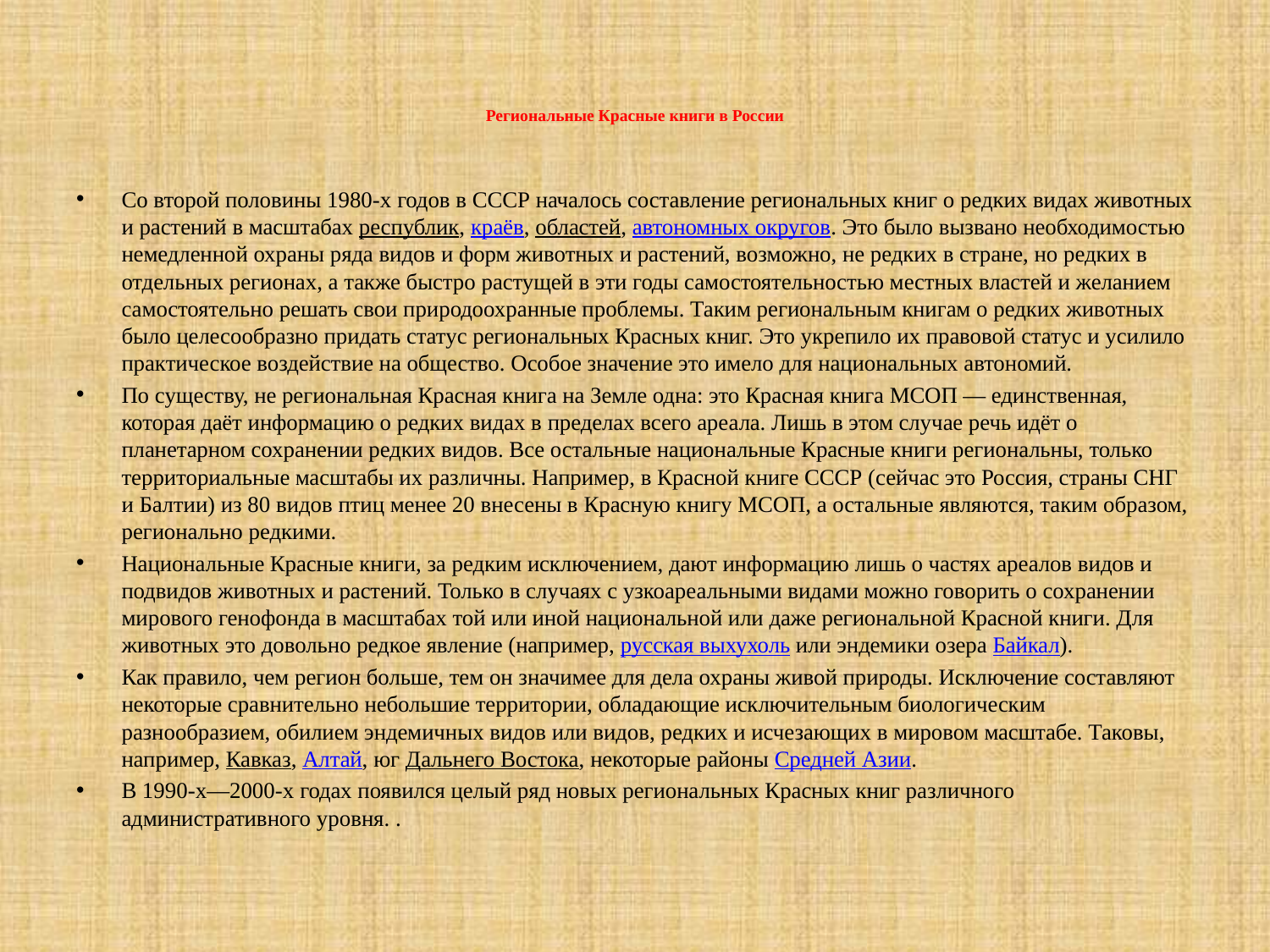

# Региональные Красные книги в России
Со второй половины 1980-х годов в СССР началось составление региональных книг о редких видах животных и растений в масштабах республик, краёв, областей, автономных округов. Это было вызвано необходимостью немедленной охраны ряда видов и форм животных и растений, возможно, не редких в стране, но редких в отдельных регионах, а также быстро растущей в эти годы самостоятельностью местных властей и желанием самостоятельно решать свои природоохранные проблемы. Таким региональным книгам о редких животных было целесообразно придать статус региональных Красных книг. Это укрепило их правовой статус и усилило практическое воздействие на общество. Особое значение это имело для национальных автономий.
По существу, не региональная Красная книга на Земле одна: это Красная книга МСОП — единственная, которая даёт информацию о редких видах в пределах всего ареала. Лишь в этом случае речь идёт о планетарном сохранении редких видов. Все остальные национальные Красные книги региональны, только территориальные масштабы их различны. Например, в Красной книге СССР (сейчас это Россия, страны СНГ и Балтии) из 80 видов птиц менее 20 внесены в Красную книгу МСОП, а остальные являются, таким образом, регионально редкими.
Национальные Красные книги, за редким исключением, дают информацию лишь о частях ареалов видов и подвидов животных и растений. Только в случаях с узкоареальными видами можно говорить о сохранении мирового генофонда в масштабах той или иной национальной или даже региональной Красной книги. Для животных это довольно редкое явление (например, русская выхухоль или эндемики озера Байкал).
Как правило, чем регион больше, тем он значимее для дела охраны живой природы. Исключение составляют некоторые сравнительно небольшие территории, обладающие исключительным биологическим разнообразием, обилием эндемичных видов или видов, редких и исчезающих в мировом масштабе. Таковы, например, Кавказ, Алтай, юг Дальнего Востока, некоторые районы Средней Азии.
В 1990-х—2000-х годах появился целый ряд новых региональных Красных книг различного административного уровня. .